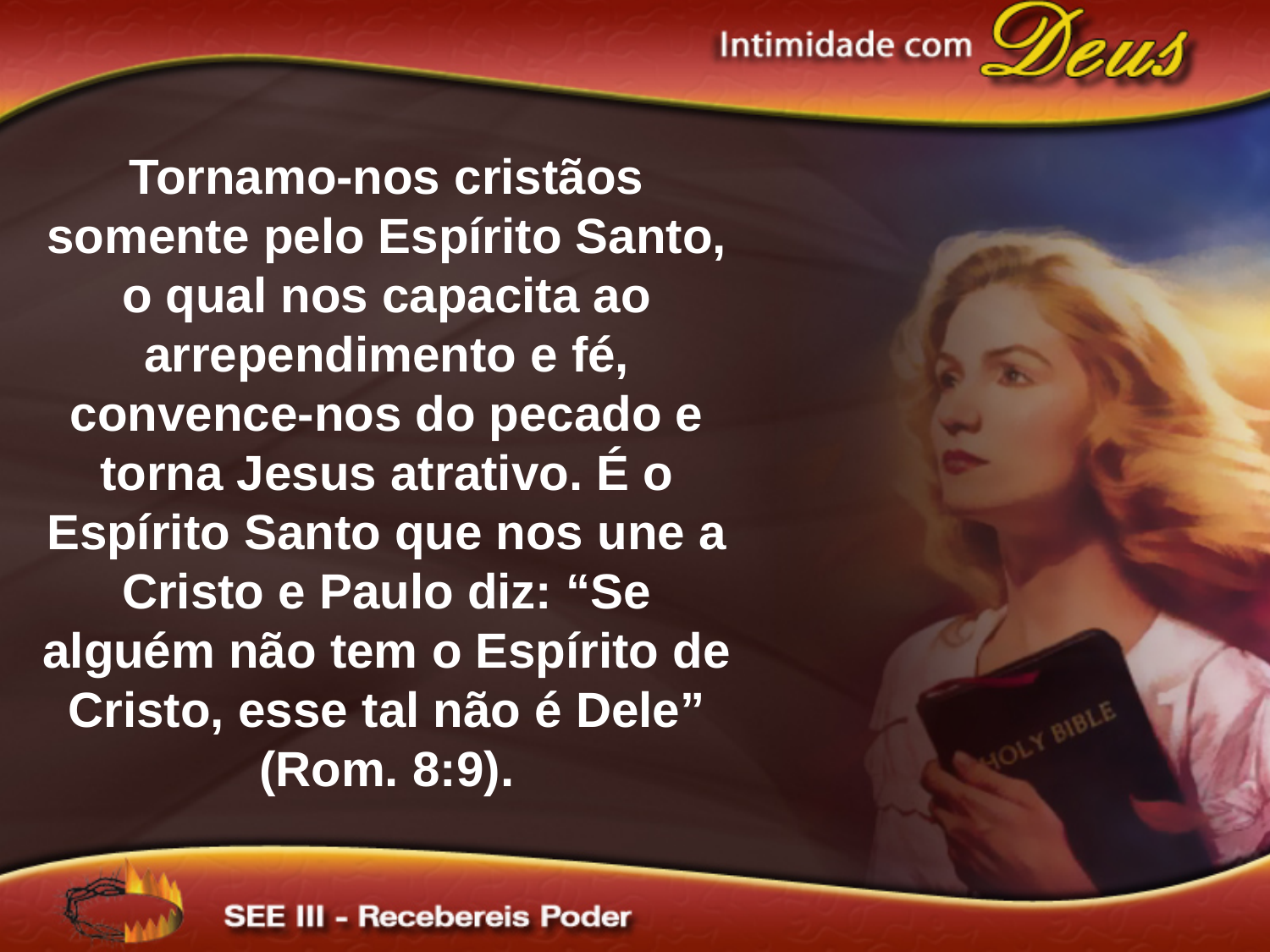

Tornamo-nos cristãos somente pelo Espírito Santo, o qual nos capacita ao arrependimento e fé, convence-nos do pecado e torna Jesus atrativo. É o Espírito Santo que nos une a Cristo e Paulo diz: “Se alguém não tem o Espírito de Cristo, esse tal não é Dele” (Rom. 8:9).